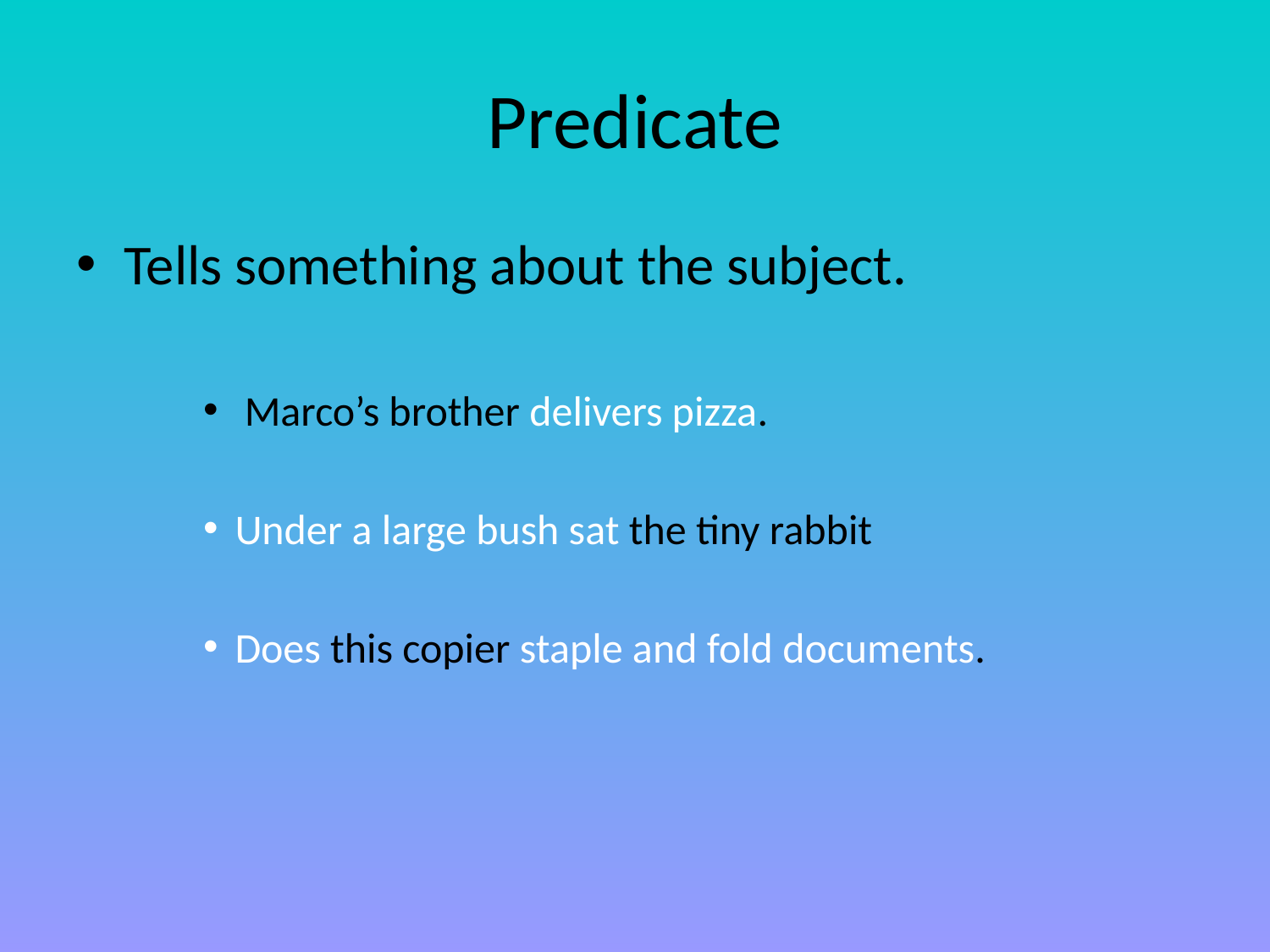

# Predicate
Tells something about the subject.

 Marco’s brother delivers pizza.

Under a large bush sat the tiny rabbit

Does this copier staple and fold documents.